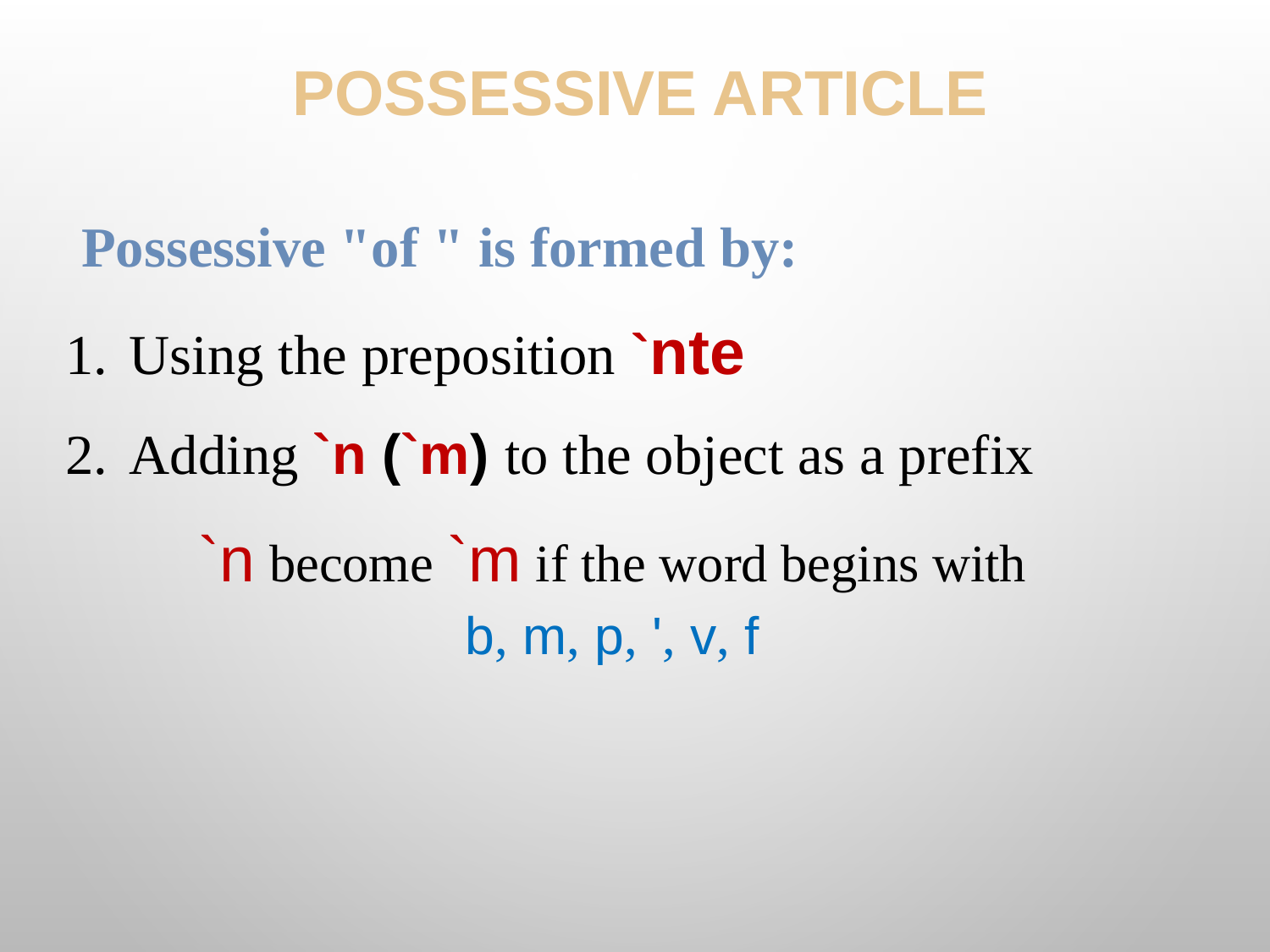

# Possessive Article
 Possessive "of " is formed by:
Using the preposition `nte
Adding `n (`m) to the object as a prefix
`n become `m if the word begins with
b, m, p, ', v, f